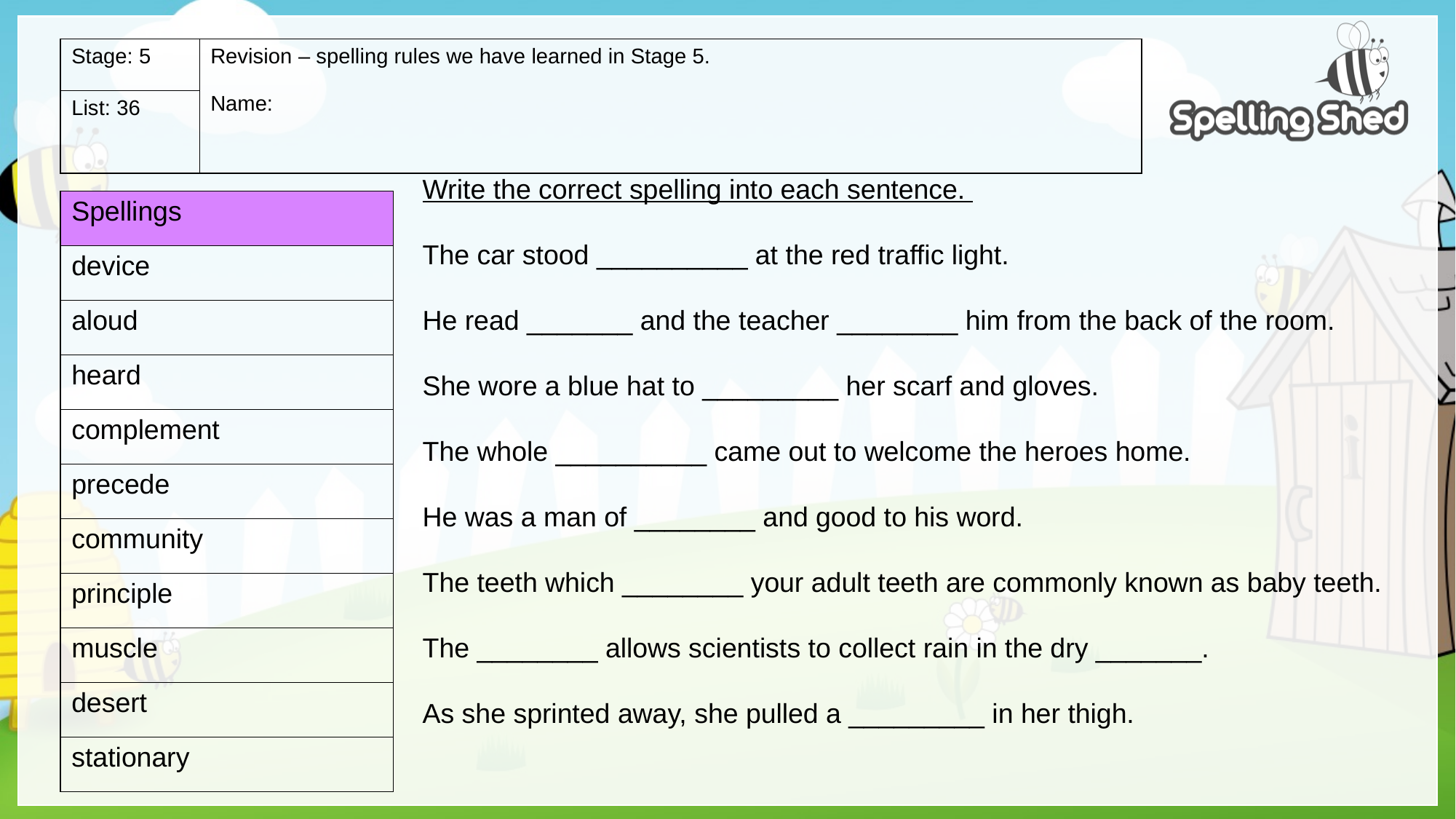

| Stage: 5 | Revision – spelling rules we have learned in Stage 5. Name: |
| --- | --- |
| List: 36 |  |
Write the correct spelling into each sentence.

The car stood __________ at the red traffic light.

He read _______ and the teacher ________ him from the back of the room.

She wore a blue hat to _________ her scarf and gloves.

The whole __________ came out to welcome the heroes home.

He was a man of ________ and good to his word.

The teeth which ________ your adult teeth are commonly known as baby teeth.

The ________ allows scientists to collect rain in the dry _______.

As she sprinted away, she pulled a _________ in her thigh.
| Spellings |
| --- |
| device |
| aloud |
| heard |
| complement |
| precede |
| community |
| principle |
| muscle |
| desert |
| stationary |